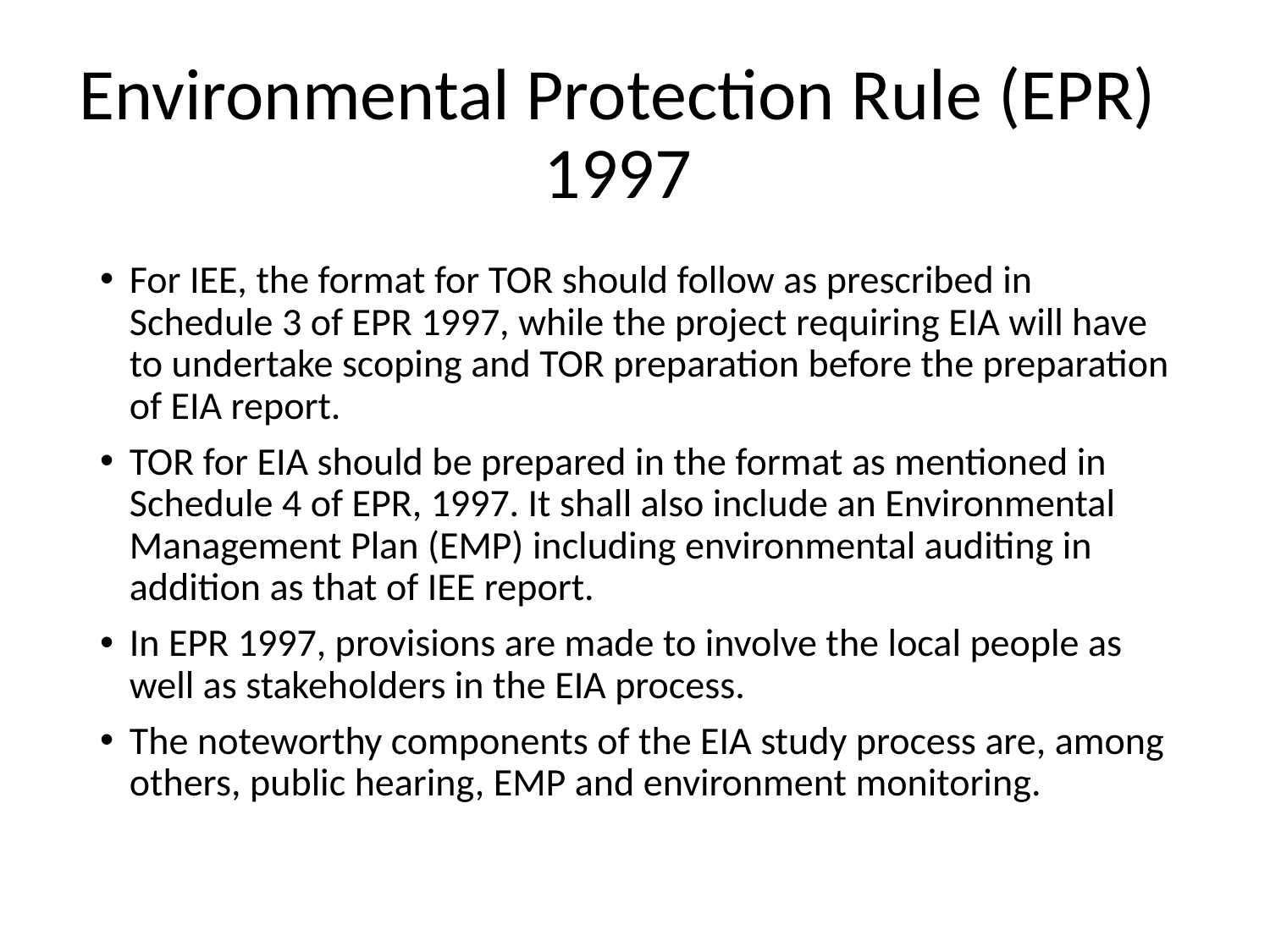

# Environmental Protection Rule (EPR) 1997
For IEE, the format for TOR should follow as prescribed in Schedule 3 of EPR 1997, while the project requiring EIA will have to undertake scoping and TOR preparation before the preparation of EIA report.
TOR for EIA should be prepared in the format as mentioned in Schedule 4 of EPR, 1997. It shall also include an Environmental Management Plan (EMP) including environmental auditing in addition as that of IEE report.
In EPR 1997, provisions are made to involve the local people as well as stakeholders in the EIA process.
The noteworthy components of the EIA study process are, among others, public hearing, EMP and environment monitoring.